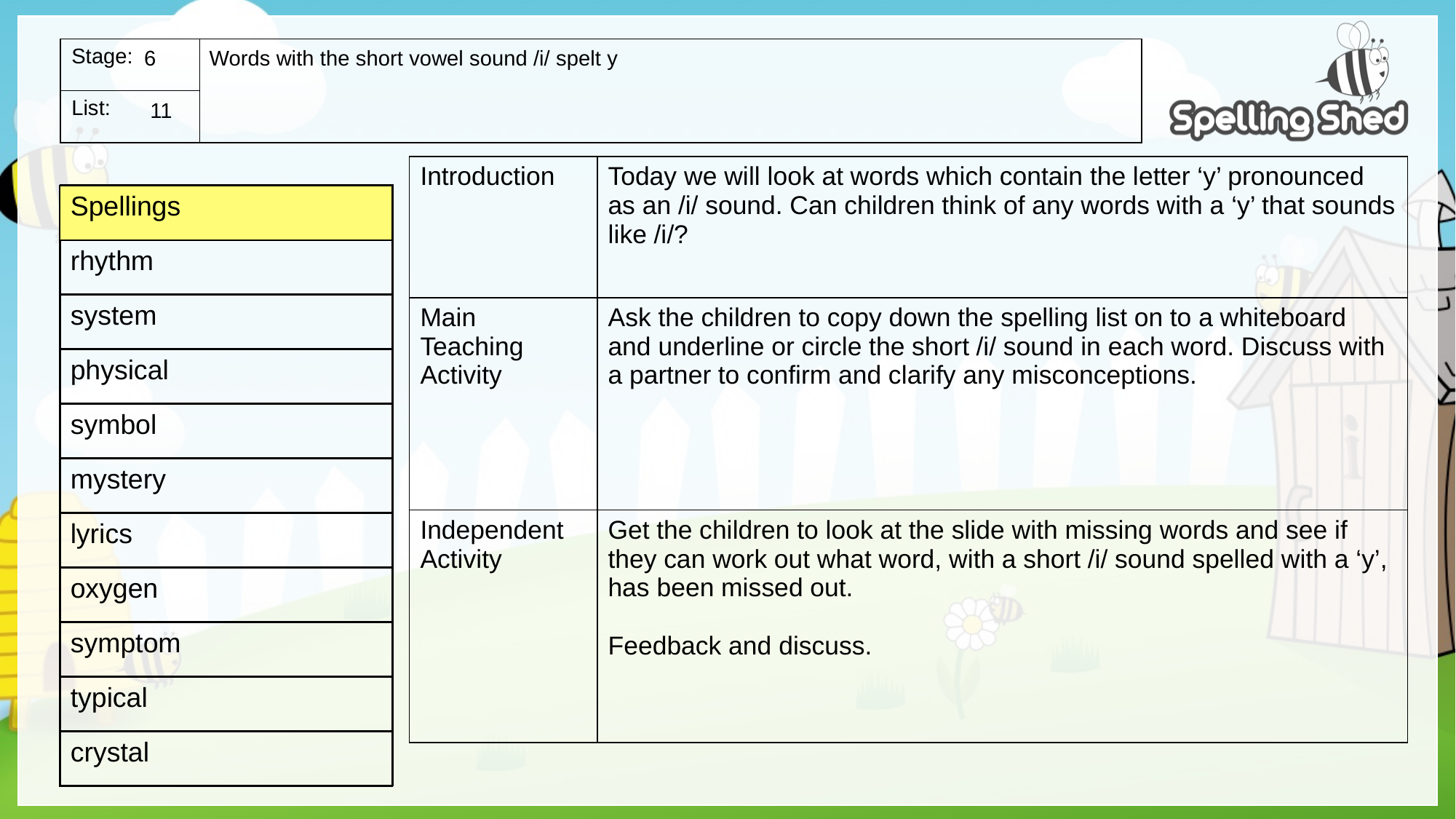

Words with the short vowel sound /i/ spelt y

6
 11
| Introduction | Today we will look at words which contain the letter ‘y’ pronounced as an /i/ sound. Can children think of any words with a ‘y’ that sounds like /i/? |
| --- | --- |
| Main Teaching Activity | Ask the children to copy down the spelling list on to a whiteboard and underline or circle the short /i/ sound in each word. Discuss with a partner to confirm and clarify any misconceptions. |
| Independent Activity | Get the children to look at the slide with missing words and see if they can work out what word, with a short /i/ sound spelled with a ‘y’, has been missed out. Feedback and discuss. |
| Spellings |
| --- |
| rhythm |
| system |
| physical |
| symbol |
| mystery |
| lyrics |
| oxygen |
| symptom |
| typical |
| crystal |